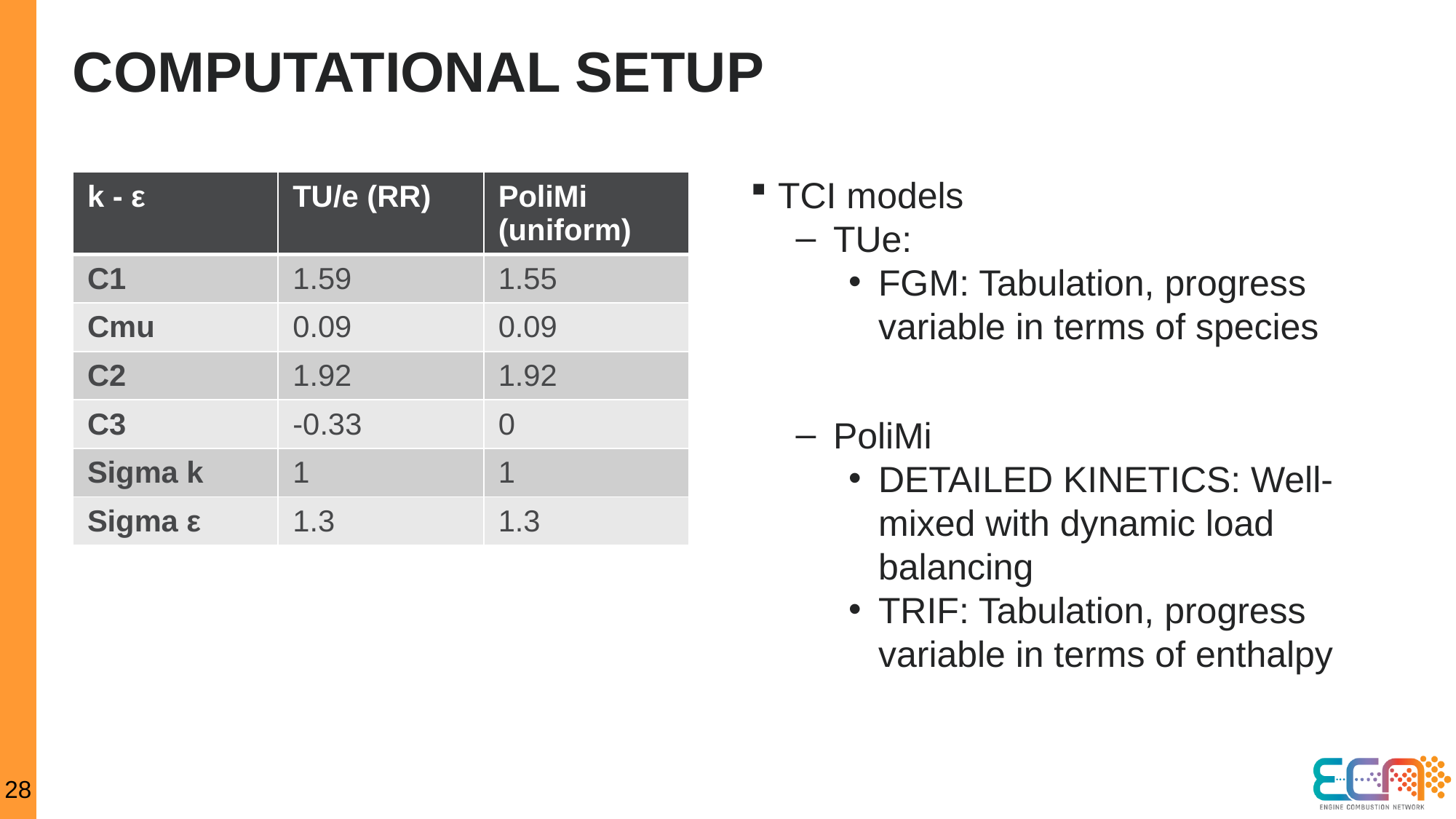

# COMPUTATIONAL SETUP

| k - ε | TU/e (RR) | PoliMi (uniform) |
| --- | --- | --- |
| C1 | 1.59 | 1.55 |
| Cmu | 0.09 | 0.09 |
| C2 | 1.92 | 1.92 |
| C3 | -0.33 | 0 |
| Sigma k | 1 | 1 |
| Sigma ε | 1.3 | 1.3 |
TCI models
TUe:
FGM: Tabulation, progress variable in terms of species

PoliMi
DETAILED KINETICS: Well-mixed with dynamic load balancing
TRIF: Tabulation, progress variable in terms of enthalpy

28